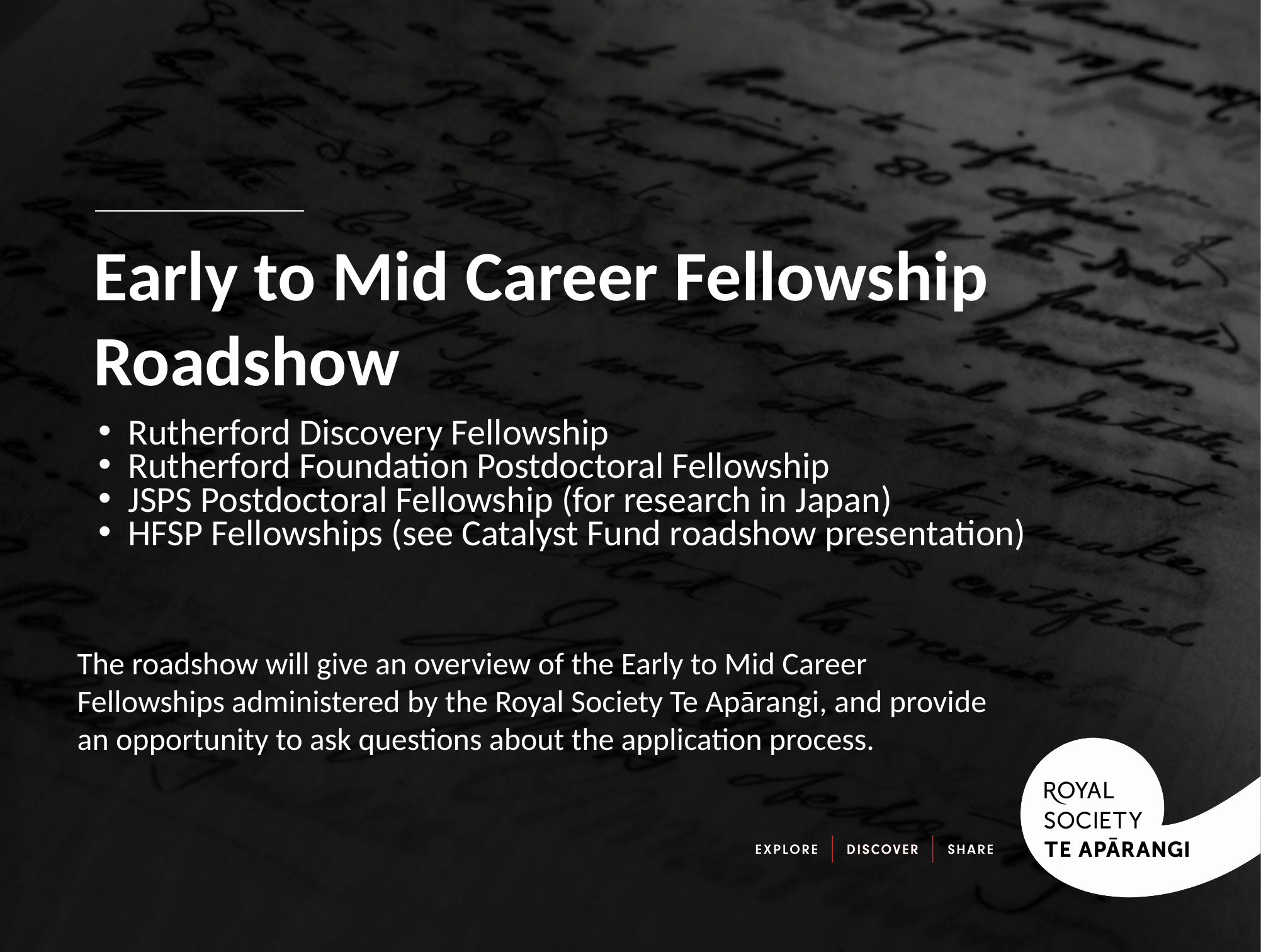

# Early to Mid Career Fellowship Roadshow
Rutherford Discovery Fellowship
Rutherford Foundation Postdoctoral Fellowship
JSPS Postdoctoral Fellowship (for research in Japan)
HFSP Fellowships (see Catalyst Fund roadshow presentation)
The roadshow will give an overview of the Early to Mid Career Fellowships administered by the Royal Society Te Apārangi, and provide an opportunity to ask questions about the application process.